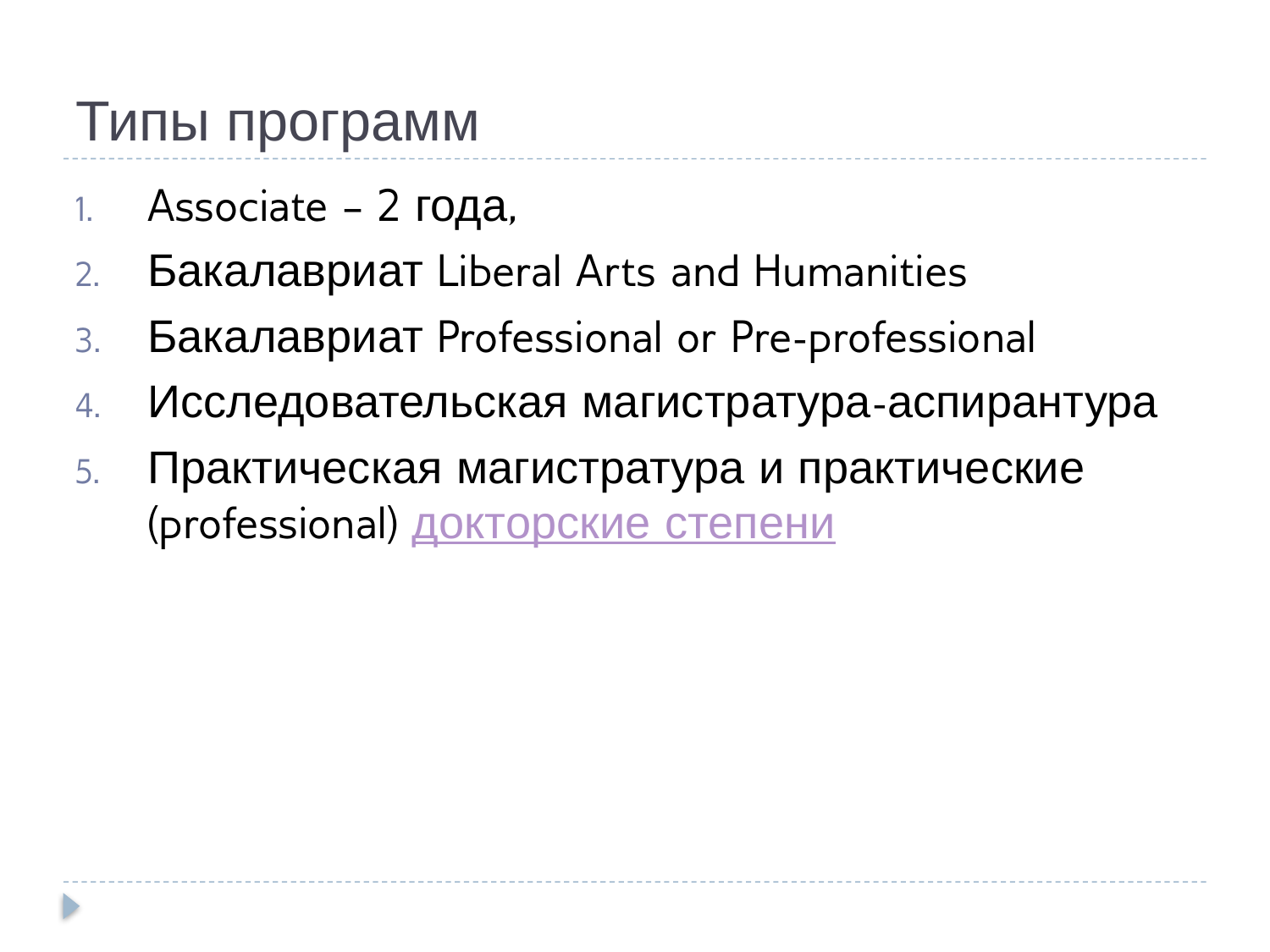

# Типы программ
Associate – 2 года,
Бакалавриат Liberal Arts and Humanities
Бакалавриат Professional or Pre-professional
Исследовательская магистратура-аспирантура
Практическая магистратура и практические (professional) докторские степени